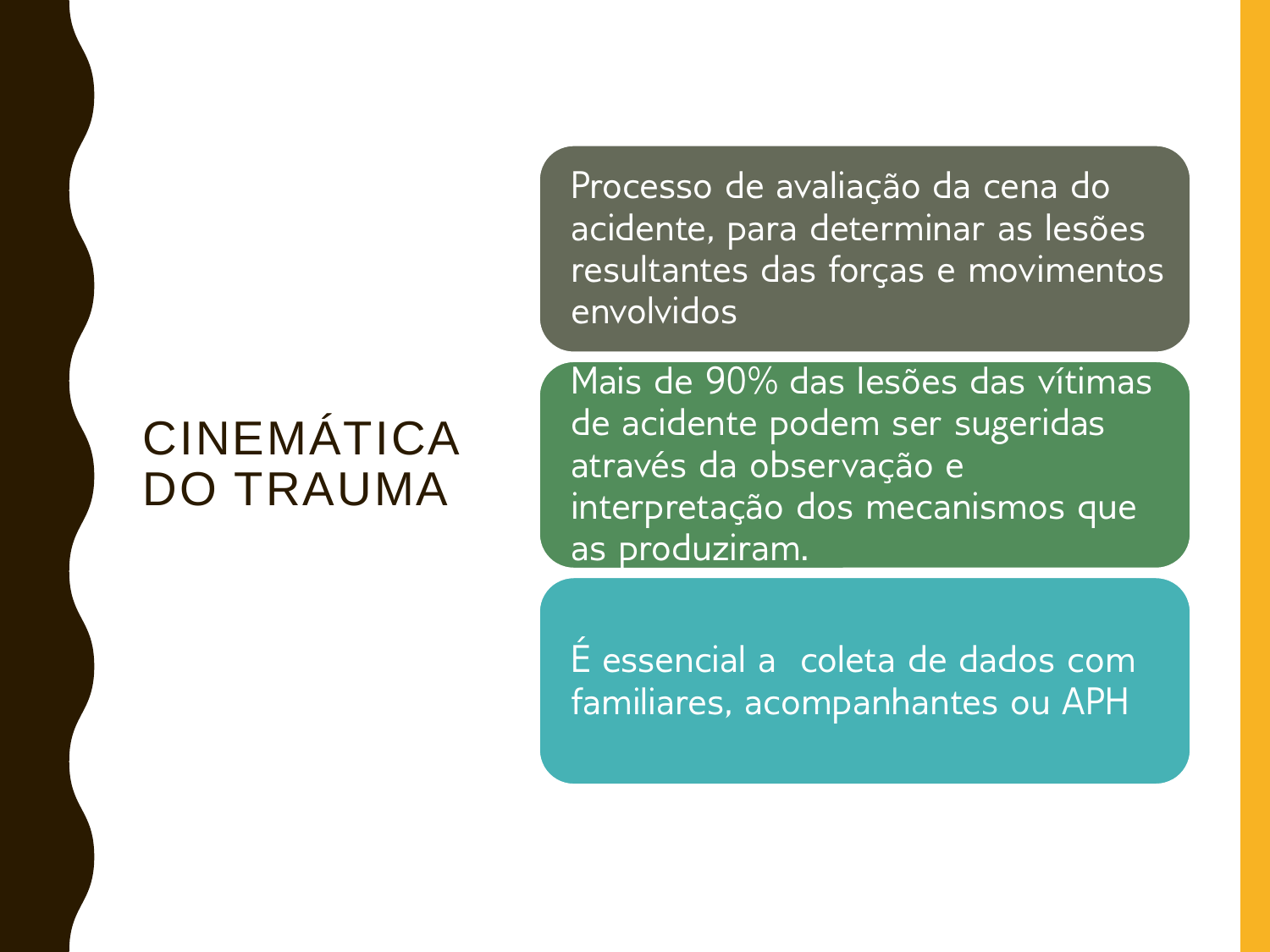

# CINEMÁTICA DO TRAUMA
Processo de avaliação da cena do acidente, para determinar as lesões resultantes das forças e movimentos envolvidos
Mais de 90% das lesões das vítimas de acidente podem ser sugeridas através da observação e interpretação dos mecanismos que as produziram.
É essencial a  coleta de dados com familiares, acompanhantes ou APH